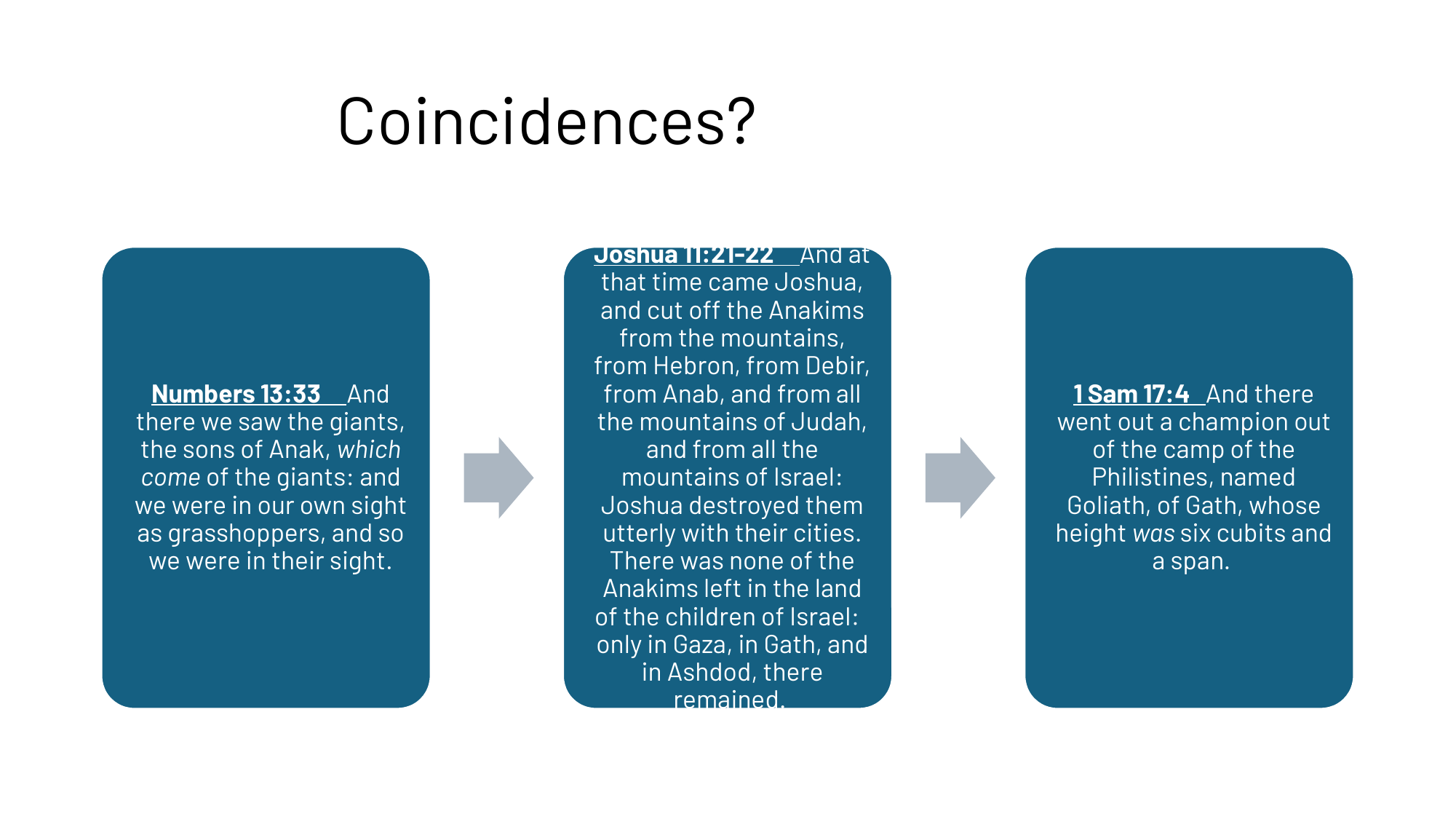

# Coincidences?
Numbers 13:33     And there we saw the giants, the sons of Anak, which come of the giants: and we were in our own sight as grasshoppers, and so we were in their sight.

Joshua 11:21-22     And at that time came Joshua, and cut off the Anakims from the mountains, from Hebron, from Debir, from Anab, and from all the mountains of Judah, and from all the mountains of Israel: Joshua destroyed them utterly with their cities. There was none of the Anakims left in the land of the children of Israel:   only in Gaza, in Gath, and in Ashdod, there remained.

1 Sam 17:4   And there went out a champion out of the camp of the Philistines, named Goliath, of Gath, whose height was six cubits and a span.